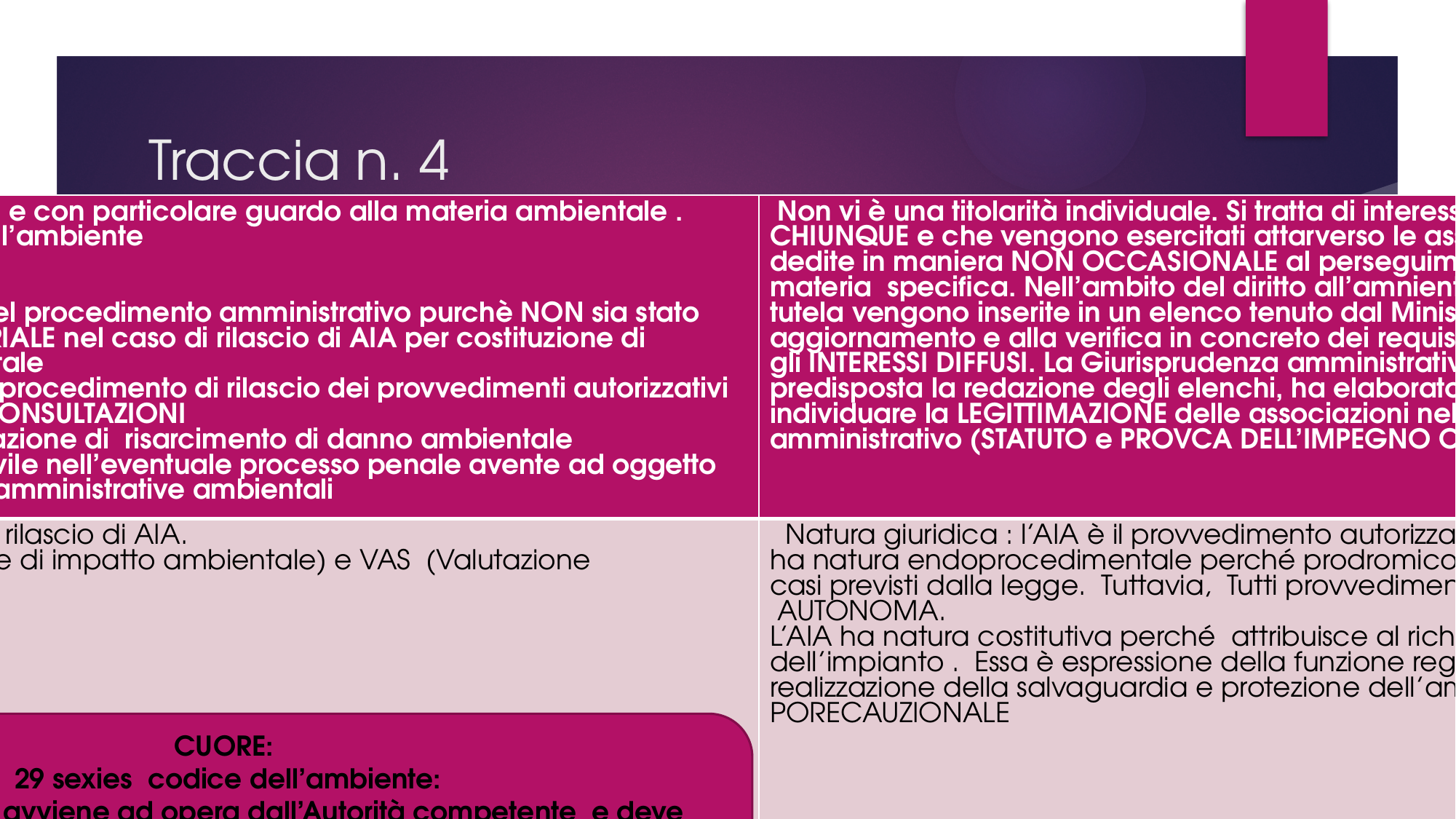

# Traccia n. 4
| Gli interessi DIFFUSI in generale e con particolare guardo alla materia ambientale . FONTE ART. 3 sexies codice dell’ambiente Art. 310 codice dell’ambiente DIRITTI delle associazioni: Accesso all’informazione del procedimento amministrativo purchè NON sia stato opposto il SEGRETO INDUSTRIALE nel caso di rilascio di AIA per costituzione di impianti di impatto ambientale Diritto di partecipazione al procedimento di rilascio dei provvedimenti autorizzativi attraverso il sistema delle CONSULTAZIONI Titolarità dell’esercizio dell’azione di risarcimento di danno ambientale Costituzione come parte civile nell’eventuale processo penale avente ad oggetto l’irrogazione delle sanzioni amministrative ambientali | Non vi è una titolarità individuale. Si tratta di interessi che possono essere azionati da CHIUNQUE e che vengono esercitati attarverso le associazioni di SETTORE che siano dedite in maniera NON OCCASIONALE al perseguimento degli interessi pubblici nella materia specifica. Nell’ambito del diritto all’amniente le assoziazioni dedite alla sua tutela vengono inserite in un elenco tenuto dal Ministero abilitato ad un loro periodico aggiornamento e alla verifica in concreto dei requisiti richiesti per poter rappresentare gli INTERESSI DIFFUSI. La Giurisprudenza amministrativa, ancor prima che fosse predisposta la redazione degli elenchi, ha elaborato alcuni criteri necessari per individuare la LEGITTIMAZIONE delle associazioni nel procedimento e processo amministrativo (STATUTO e PROVCA DELL’IMPEGNO COSTANTE NEL SETTORE) |
| --- | --- |
| II parte: il procedimento per il rilascio di AIA. RAPPORTI con VIA (valutazione di impatto ambientale) e VAS (Valutazione ambientale strategica) | Natura giuridica : l’AIA è il provvedimento autorizzativo finale. Il rilascio della VAS e VIA ha natura endoprocedimentale perché prodromico al rilascio dell’autorizzazione nei casi previsti dalla legge. Tuttavia, Tutti provvedimenti sono suscettibili di impugnazione AUTONOMA. L’AIA ha natura costitutiva perché attribuisce al richiedente il diritto all’istallazione dell’impianto . Essa è espressione della funzione regolatrice della PA in vista della realizzazione della salvaguardia e protezione dell’ambiente IN VIA CAUTELATIVA e PORECAUZIONALE |
CUORE:
29 sexies  codice dell’ambiente:
Il rilascio dell’AIA avviene ad opera dall’Autorità competente  e deve contenere tutte le misure necessarie al fine di conseguire un elevato livello di protezione ambientale . In particolare devono essere rispettati:
I valori limite di emissione fissati per le sostanze inquinanti
Le misure di protezione del  suolo o delle acque sottrranee